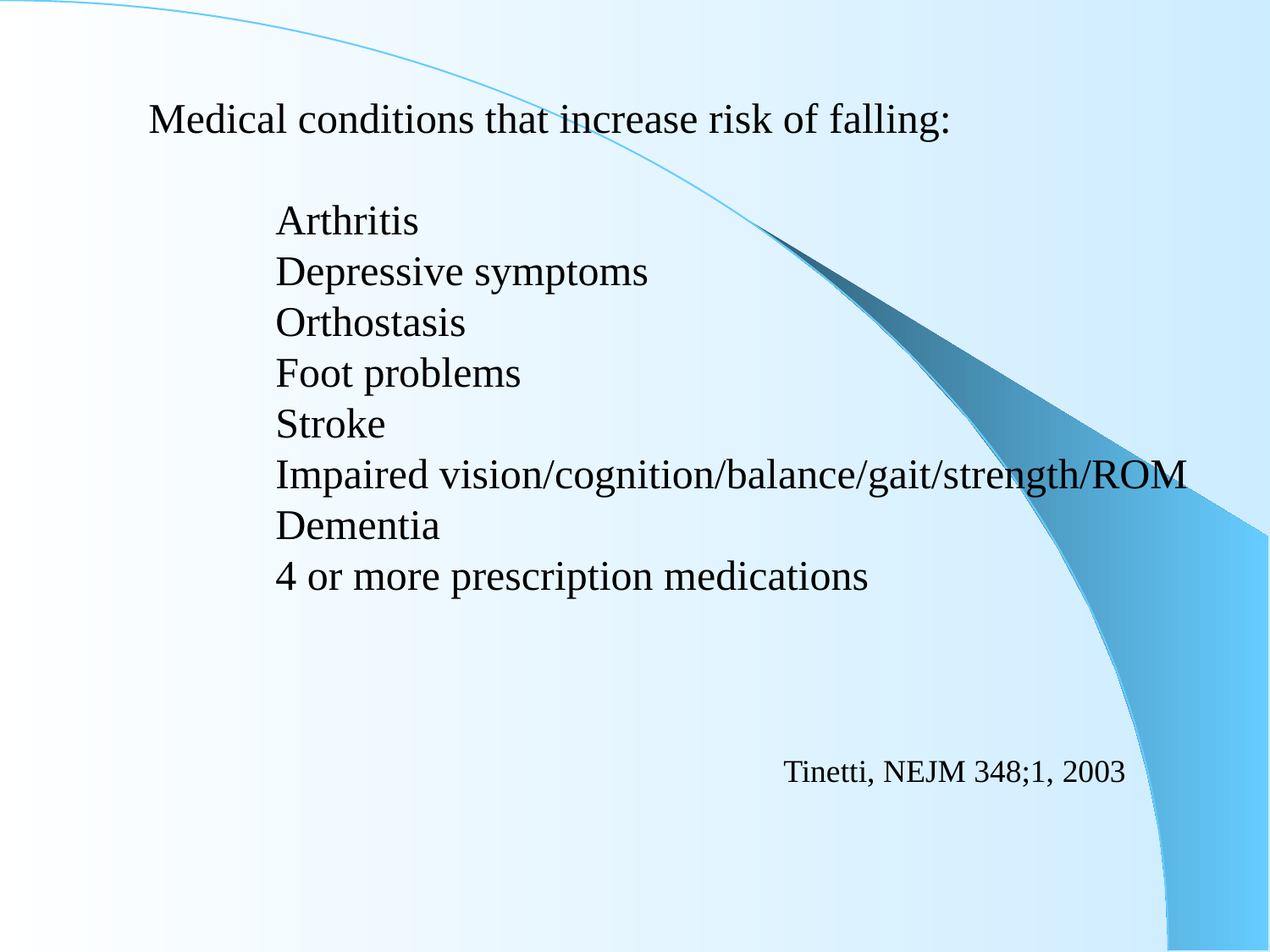

Medical conditions that increase risk of falling:

	Arthritis
	Depressive symptoms
	Orthostasis
	Foot problems
	Stroke
	Impaired vision/cognition/balance/gait/strength/ROM
	Dementia
	4 or more prescription medications

					Tinetti, NEJM 348;1, 2003